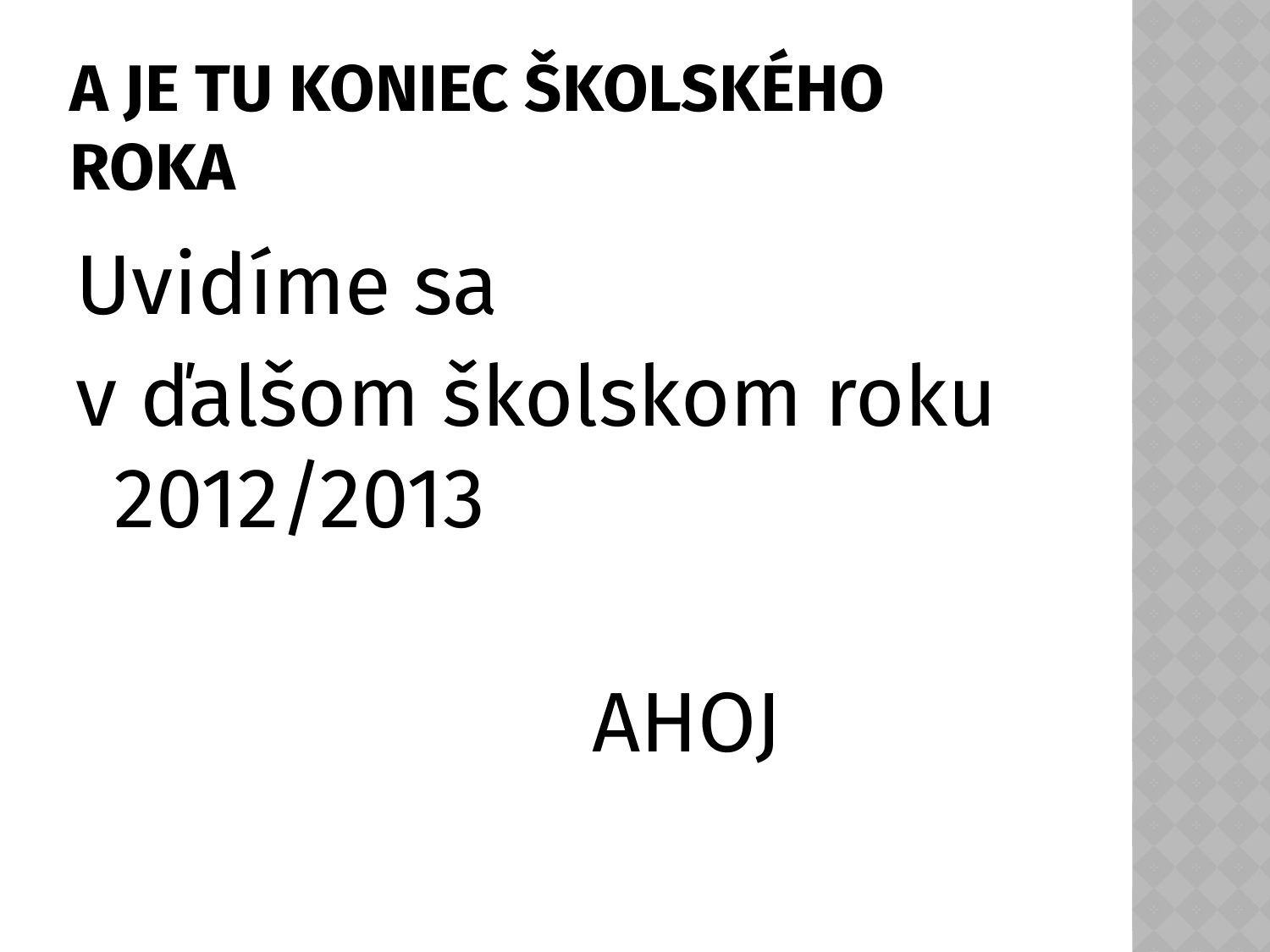

# A je tu koniec Školského roka
Uvidíme sa
v ďalšom školskom roku 2012/2013

                       AHOJ